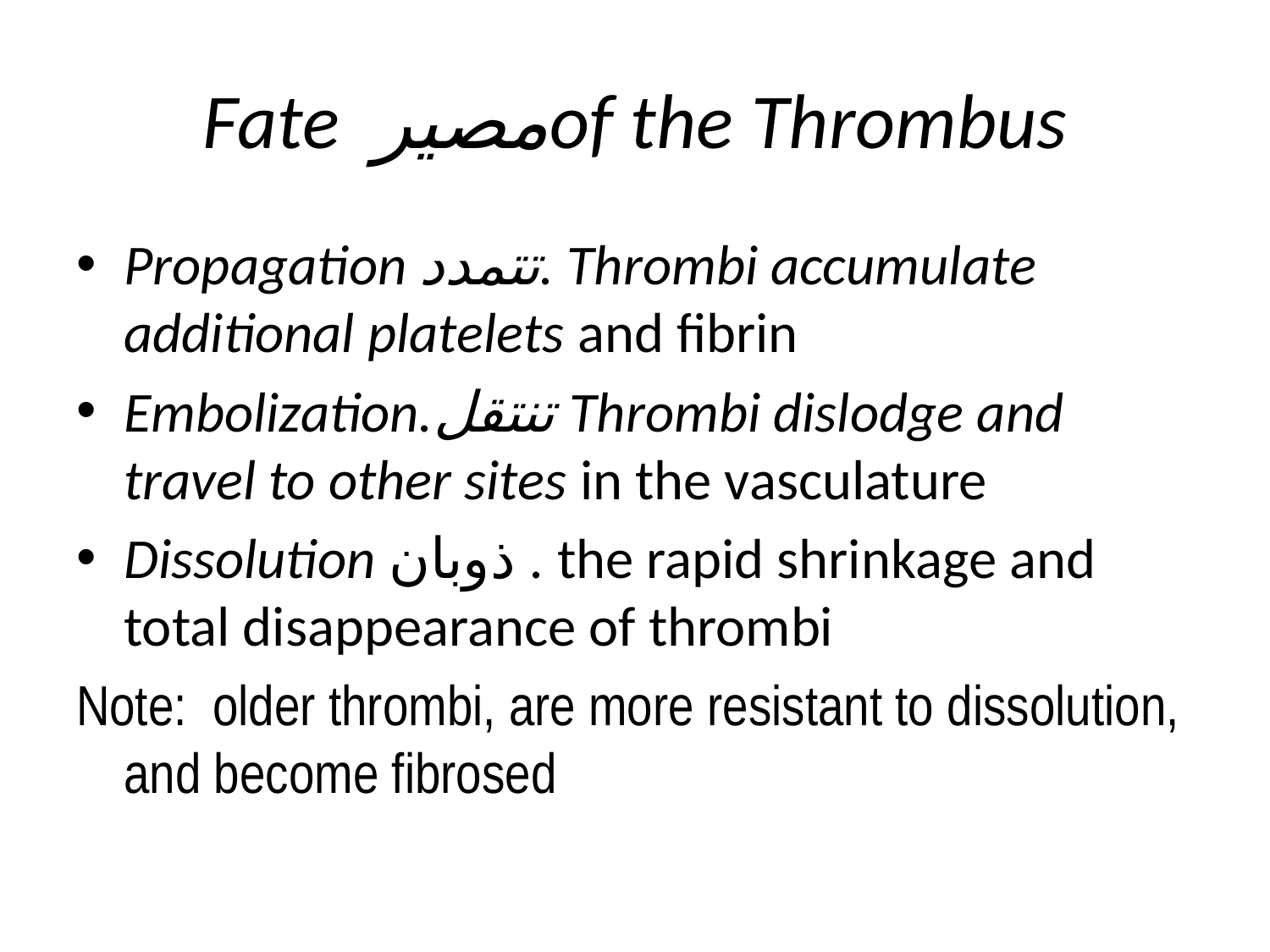

# Fate  مصيرof the Thrombus
Propagation تتمدد. Thrombi accumulate additional platelets and fibrin
Embolization.تنتقل Thrombi dislodge and travel to other sites in the vasculature
Dissolution ذوبان . the rapid shrinkage and total disappearance of thrombi
Note:  older thrombi, are more resistant to dissolution, and become fibrosed